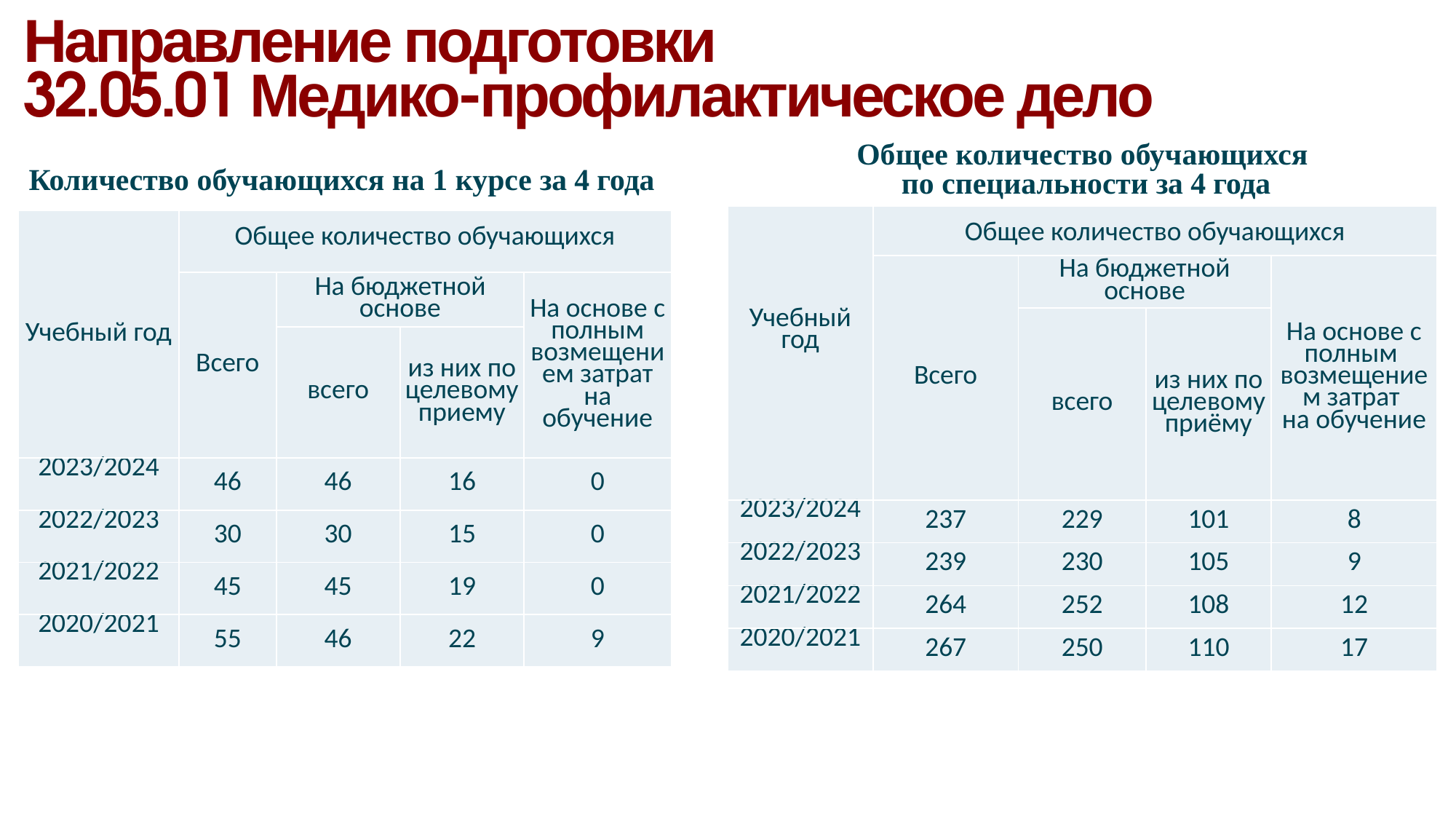

Направление подготовки
32.05.01 Медико-профилактическое дело
Количество обучающихся на 1 курсе за 4 года
Общее количество обучающихся
 по специальности за 4 года
| Учебный год | Общее количество обучающихся |  |  |  |
| --- | --- | --- | --- | --- |
|  | Всего | На бюджетной основе |  | На основе с полным возмещением затрат на обучение |
|  |  | всего | из них по целевому приёму |  |
| 2023/2024 | 237 | 229 | 101 | 8 |
| 2022/2023 | 239 | 230 | 105 | 9 |
| 2021/2022 | 264 | 252 | 108 | 12 |
| 2020/2021 | 267 | 250 | 110 | 17 |
| Учебный год | Общее количество обучающихся |  |  |  |
| --- | --- | --- | --- | --- |
|  | Всего | На бюджетной основе |  | На основе с полным возмещением затрат на обучение |
|  |  | всего | из них по целевому приему |  |
| 2023/2024 | 46 | 46 | 16 | 0 |
| 2022/2023 | 30 | 30 | 15 | 0 |
| 2021/2022 | 45 | 45 | 19 | 0 |
| 2020/2021 | 55 | 46 | 22 | 9 |